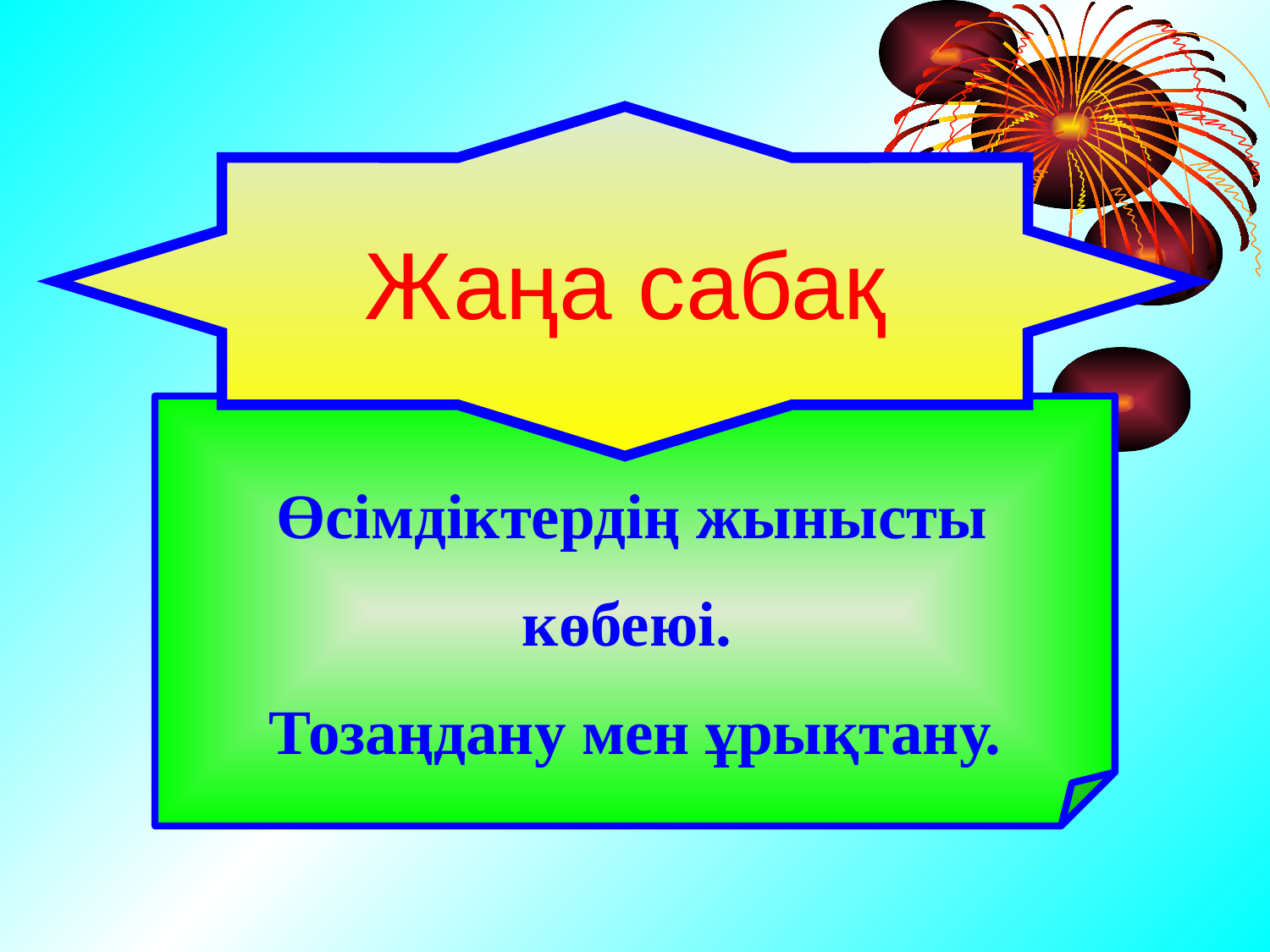

Жаңа сабақ

 Өсімдіктердің жынысты
көбеюі.
Тозаңдану мен ұрықтану.